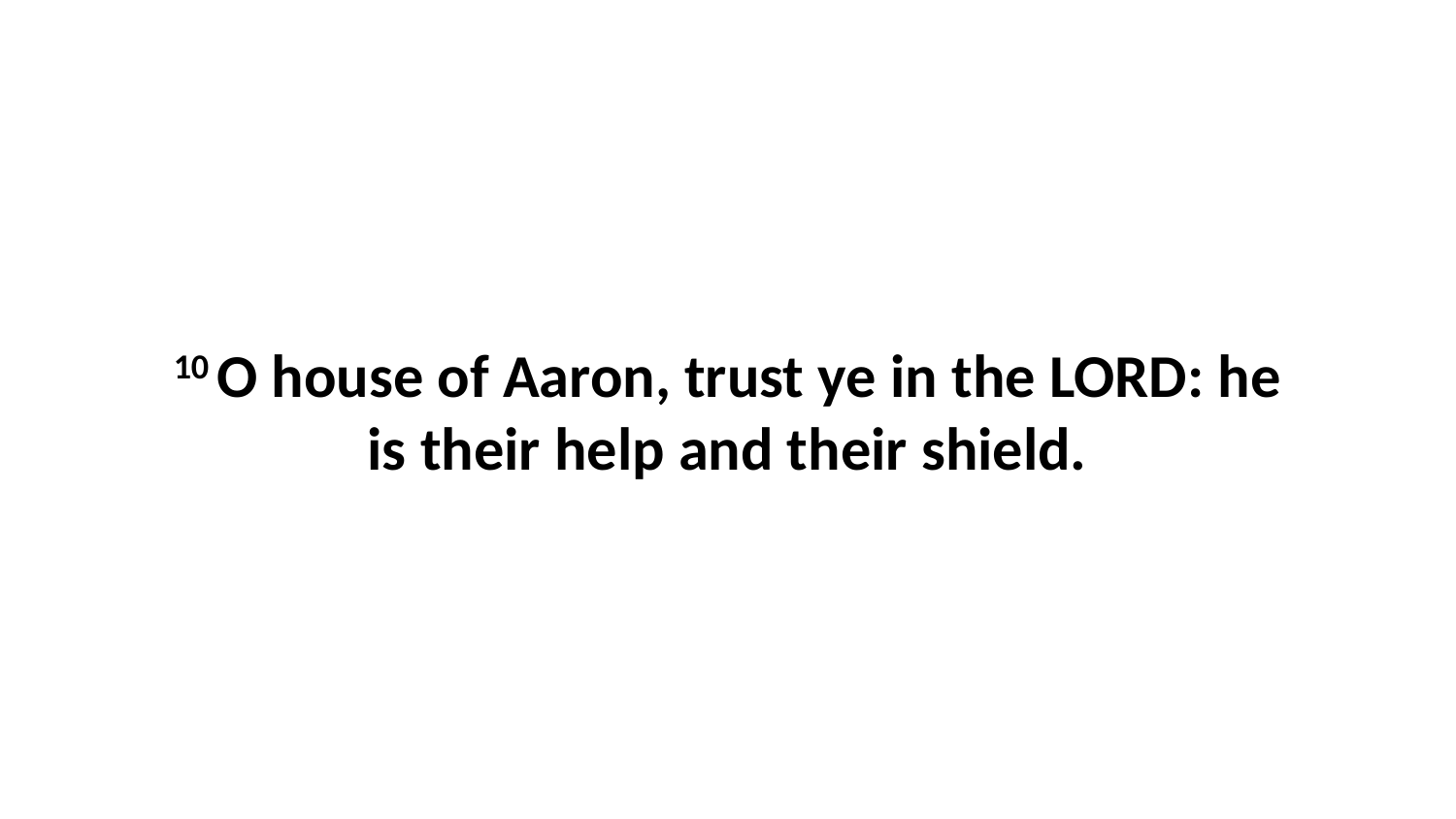

10 O house of Aaron, trust ye in the LORD: he is their help and their shield.